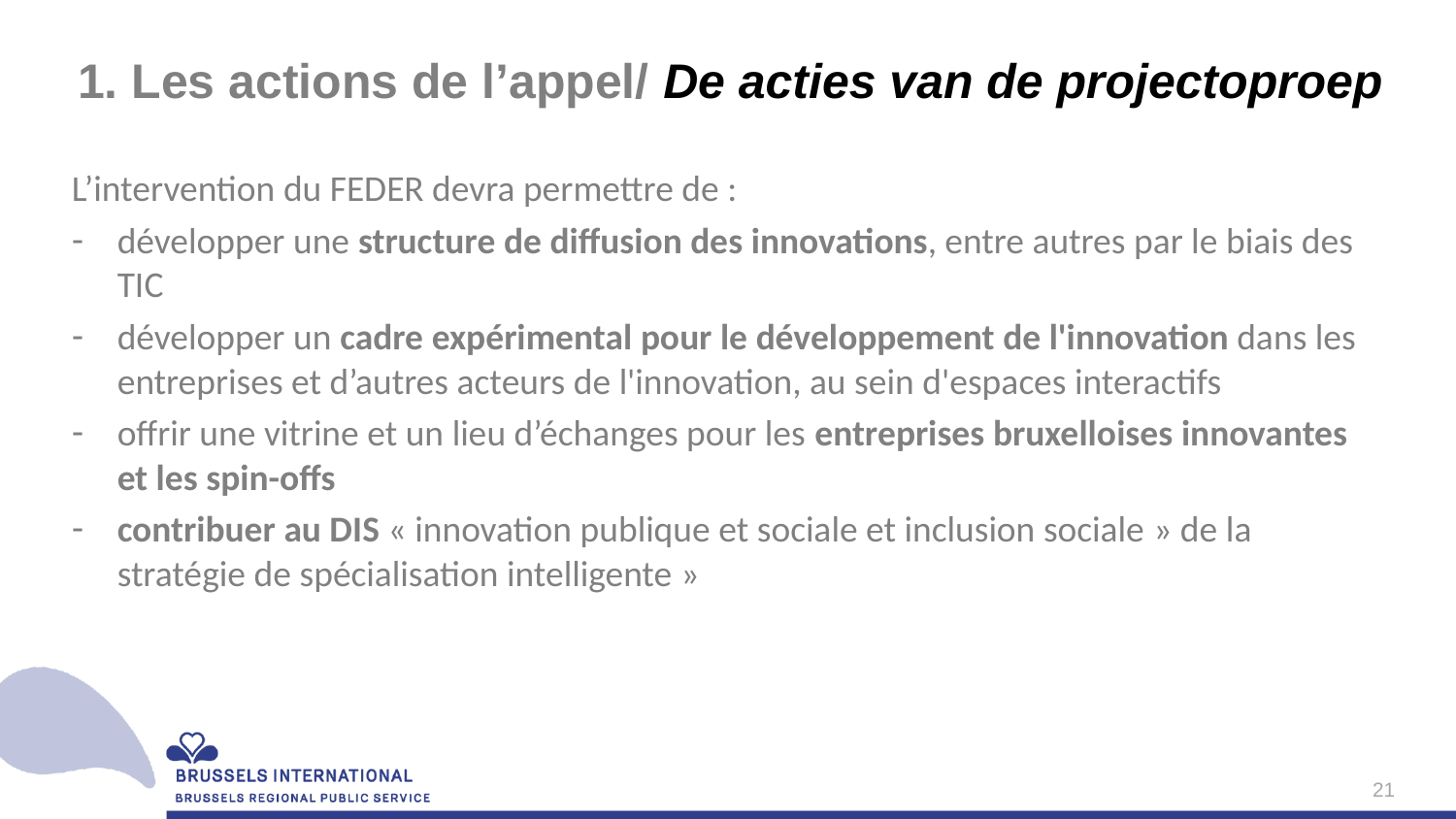

# 1. Les actions de l’appel/ De acties van de projectoproep
L’intervention du FEDER devra permettre de :
développer une structure de diffusion des innovations, entre autres par le biais des TIC
développer un cadre expérimental pour le développement de l'innovation dans les entreprises et d’autres acteurs de l'innovation, au sein d'espaces interactifs
offrir une vitrine et un lieu d’échanges pour les entreprises bruxelloises innovantes et les spin-offs
contribuer au DIS « innovation publique et sociale et inclusion sociale » de la stratégie de spécialisation intelligente »